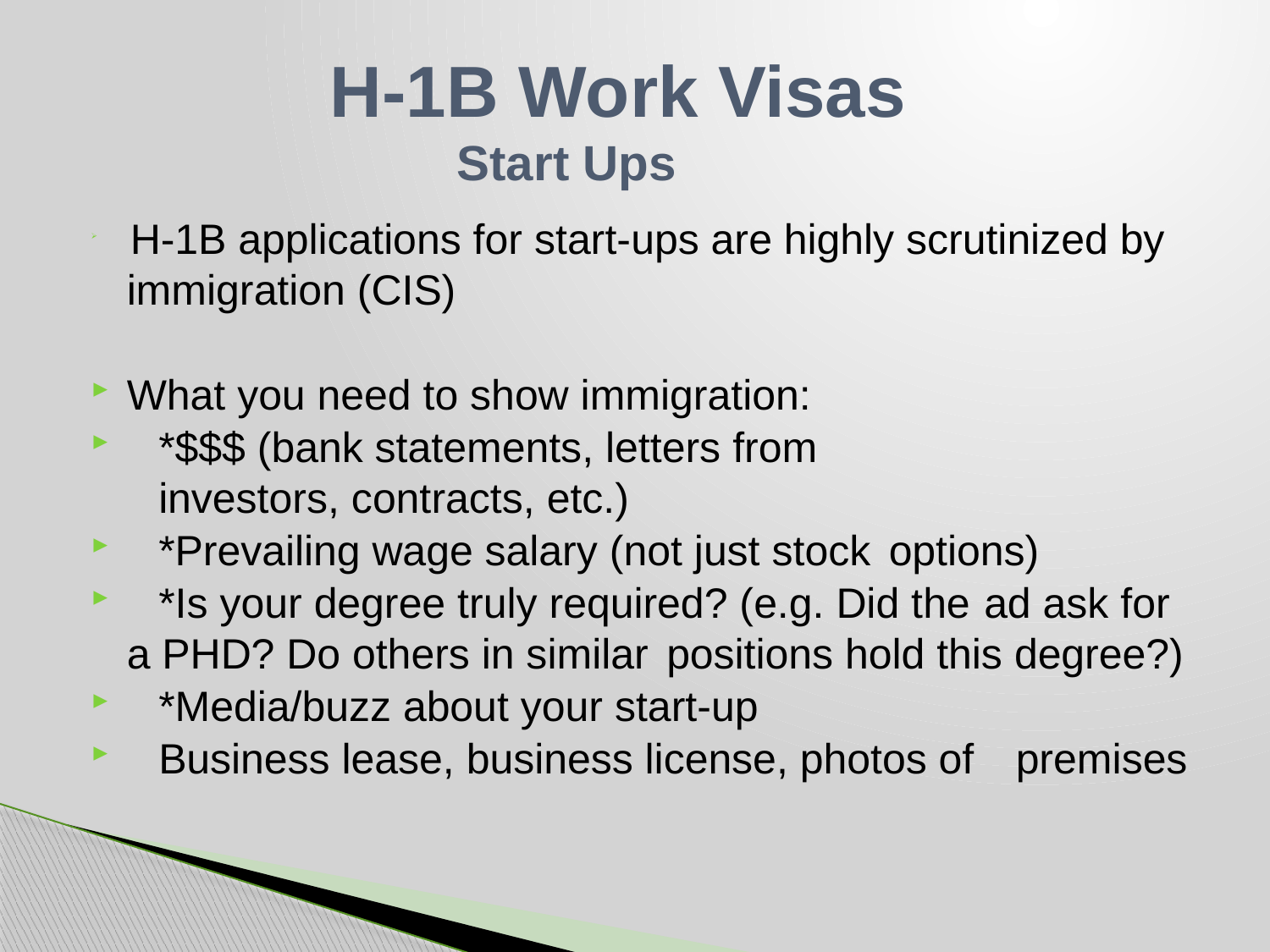

# H-1B Work Visas Start Ups
 H-1B applications for start-ups are highly scrutinized by immigration (CIS)

What you need to show immigration:
	*$$$ (bank statements, letters from                                  	investors, contracts, etc.)
	*Prevailing wage salary (not just stock 	options)
	*Is your degree truly required? (e.g. Did the 	ad ask for a PHD? Do others in similar 	positions hold this degree?)
	*Media/buzz about your start-up
	Business lease, business license, photos of 	premises